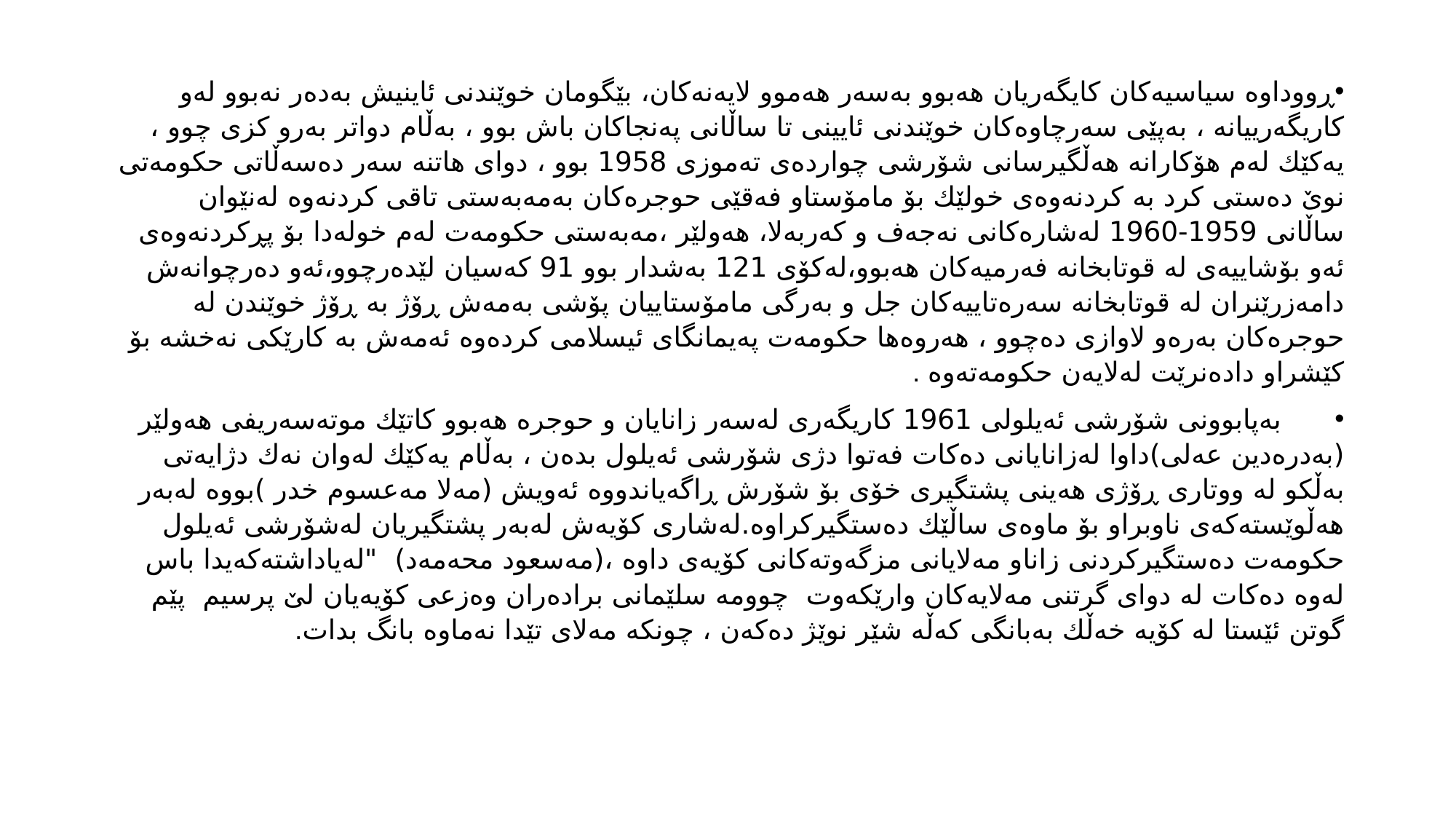

ڕووداوه‌ سیاسیه‌كان كایگه‌ریان هه‌بوو به‌سه‌ر هه‌موو لایه‌نه‌كان، بێگومان خوێندنی ئاینیش به‌ده‌ر نه‌بوو له‌و كاریگه‌رییانه‌ ، به‌پێی سه‌رچاوه‌كان خوێندنی ئایینی تا ساڵانی په‌نجاكان باش بوو ، به‌ڵام دواتر به‌رو كزی چوو ، یه‌كێك له‌م هۆكارانه‌ هه‌ڵگیرسانی شۆرشی چوارده‌ی ته‌موزی 1958 بوو ، دوای هاتنه‌ سه‌ر ده‌سه‌ڵاتی حكومه‌تی نوێ ده‌ستی كرد به‌ كردنه‌وه‌ی خولێك بۆ مامۆستاو فه‌قێی حوجره‌كان به‌مه‌به‌ستی تاقی كردنه‌وه‌ له‌نێوان ساڵانی 1959-1960 له‌شاره‌كانی نه‌جه‌ف و كه‌ربه‌لا، هه‌ولێر ،مه‌به‌ستی حكومه‌ت له‌م خوله‌دا بۆ پڕكردنه‌وه‌ی ئه‌و بۆشاییه‌ی له‌ قوتابخانه‌ فه‌رمیه‌كان هه‌بوو،له‌كۆی 121 به‌شدار بوو 91 كه‌سیان لێده‌رچوو،ئه‌و ده‌رچوانه‌ش دامه‌زرێنران له‌ قوتابخانه‌ سه‌ره‌تاییه‌كان جل و به‌رگی مامۆستاییان پۆشی به‌مه‌ش ڕۆژ به‌ ڕۆژ خوێندن له‌ حوجره‌كان به‌ره‌و لاوازی ده‌چوو ، هه‌روه‌ها حكومه‌ت په‌یمانگای ئیسلامی كرده‌وه‌ ئه‌مه‌ش به‌ كارێكی نه‌خشه‌ بۆ كێشراو داده‌نرێت له‌لایه‌ن حكومه‌ته‌وه‌ .
       به‌پابوونی شۆرشی ئه‌یلولی 1961 كاریگه‌ری له‌سه‌ر زانایان و حوجره‌ هه‌بوو كاتێك موته‌سه‌ریفی هه‌ولێر (به‌دره‌دین عه‌لی)داوا له‌زانایانی ده‌كات فه‌توا دژی شۆرشی ئه‌یلول بده‌ن ، به‌ڵام یه‌كێك له‌وان نه‌ك دژایه‌تی به‌ڵكو له‌ ووتاری ڕۆژی هه‌ینی پشتگیری خۆی بۆ شۆرش ڕاگه‌یاندووه‌ ئه‌ویش (مه‌لا مه‌عسوم خدر )بووه‌ له‌به‌ر هه‌ڵوێسته‌كه‌ی ناوبراو بۆ ماوه‌ی ساڵێك ده‌ستگیركراوه‌.له‌شاری كۆیه‌ش له‌به‌ر پشتگیریان له‌شۆرشی ئه‌یلول حكومه‌ت ده‌ستگیركردنی زاناو مه‌لایانی مزگه‌وته‌كانی كۆیه‌ی داوه‌ ،(مه‌سعود محه‌مه‌د)  "له‌یاداشته‌كه‌یدا باس له‌وه‌ ده‌كات له‌ دوای گرتنی مه‌لایه‌كان وارێكه‌وت  چوومه‌ سلێمانی براده‌ران وه‌زعی كۆیه‌یان لێ پرسیم  پێم گوتن ئێستا له‌ كۆیه‌ خه‌ڵك به‌بانگی كه‌ڵه‌ شێر نوێژ ده‌كه‌ن ، چونكه‌ مه‌لای تێدا نه‌ماوه‌ بانگ بدات.